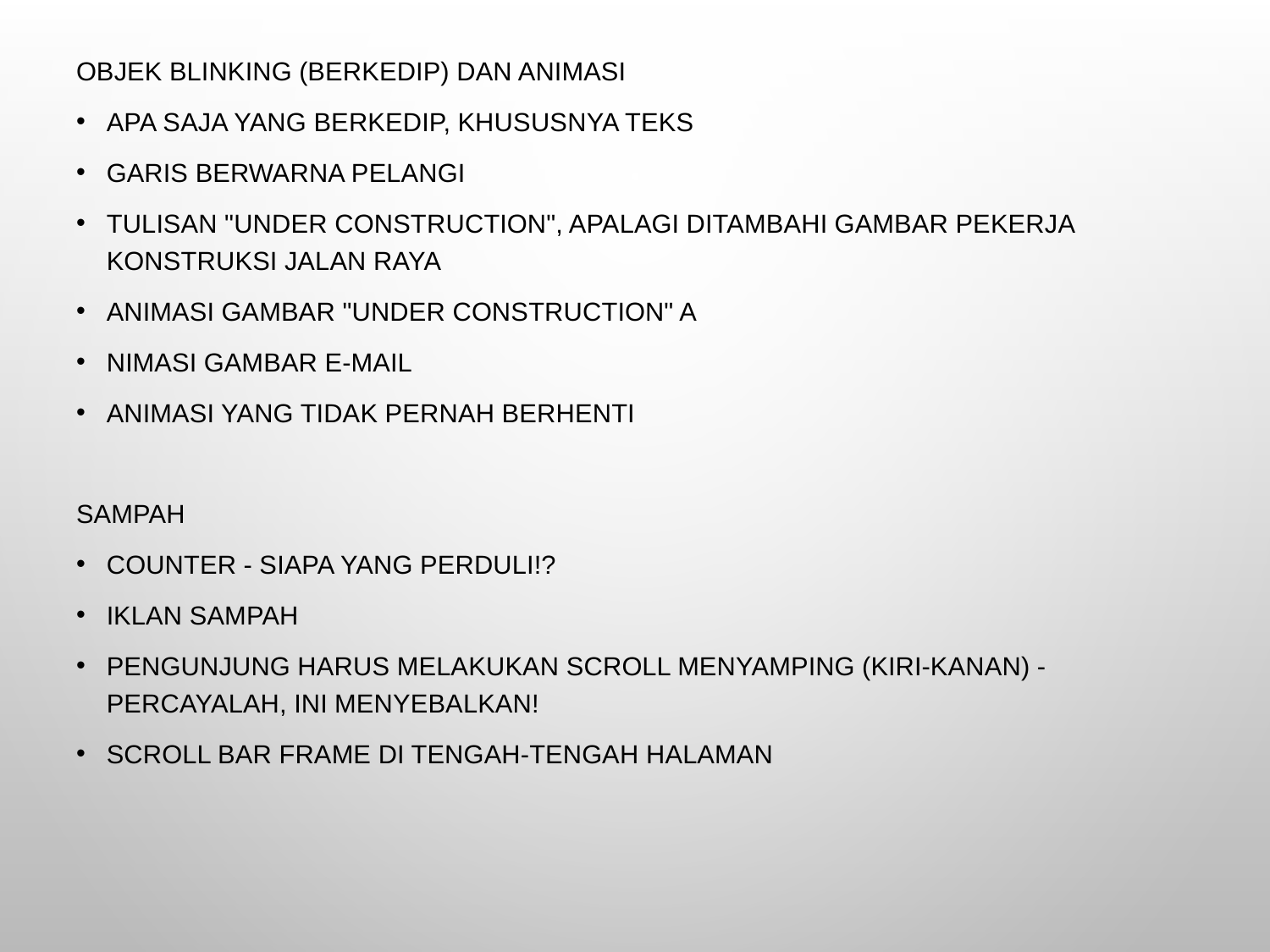

OBJEK BLINKING (BERKEDIP) DAN ANIMASI
Apa saja yang berkedip, khususnya teks
Garis berwarna pelangi
Tulisan "Under construction", apalagi ditambahi gambar pekerja konstruksi jalan raya
Animasi gambar "under construction" A
nimasi gambar e-mail
Animasi yang tidak pernah berhenti

SAMPAH
Counter - siapa yang perduli!?
Iklan sampah
Pengunjung harus melakukan scroll menyamping (kiri-kanan) - percayalah, ini menyebalkan!
Scroll bar frame di tengah-tengah halaman